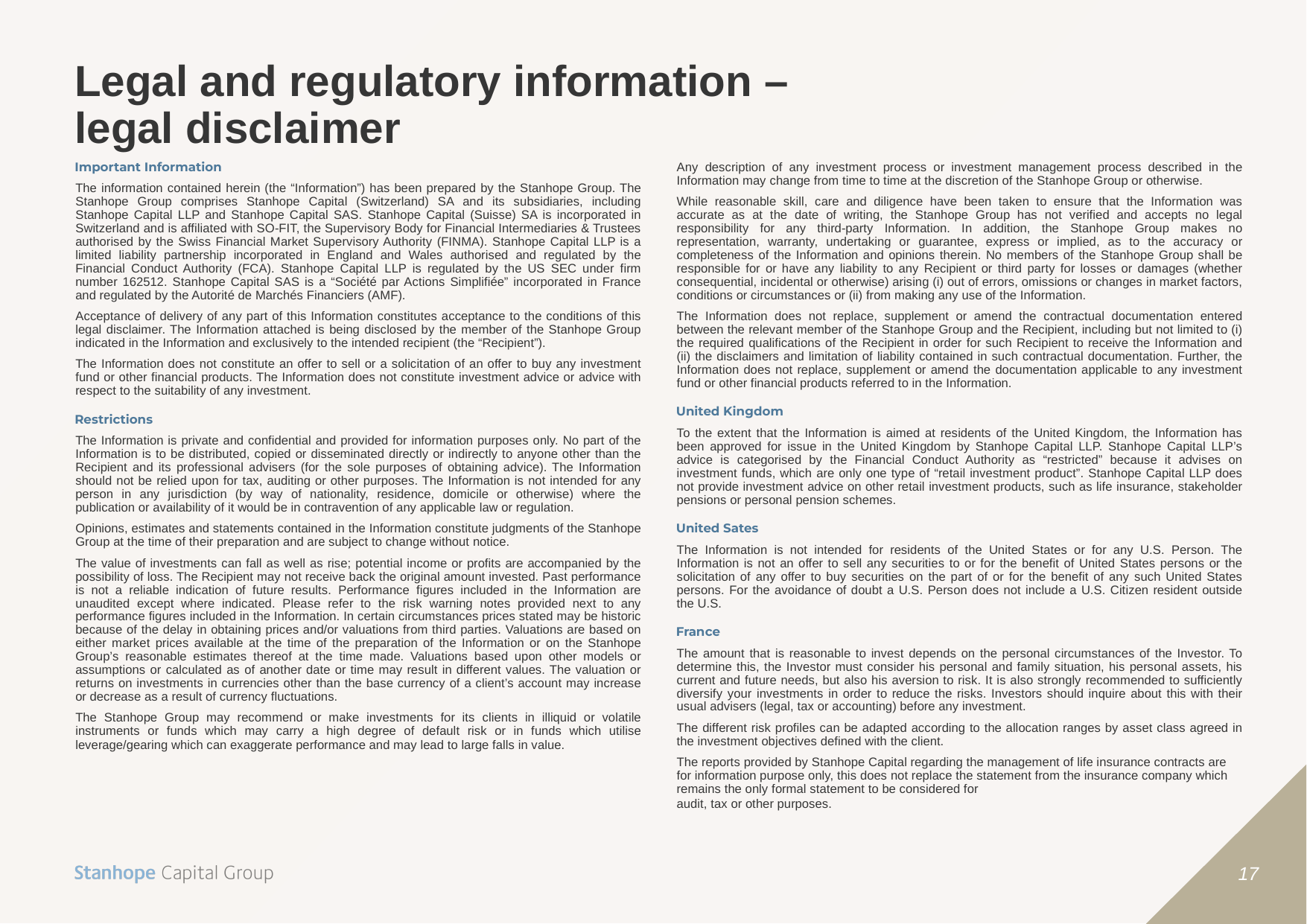

# Legal and regulatory information – legal disclaimer
Important Information
The information contained herein (the “Information”) has been prepared by the Stanhope Group. The Stanhope Group comprises Stanhope Capital (Switzerland) SA and its subsidiaries, including Stanhope Capital LLP and Stanhope Capital SAS. Stanhope Capital (Suisse) SA is incorporated in Switzerland and is affiliated with SO-FIT, the Supervisory Body for Financial Intermediaries & Trustees authorised by the Swiss Financial Market Supervisory Authority (FINMA). Stanhope Capital LLP is a limited liability partnership incorporated in England and Wales authorised and regulated by the Financial Conduct Authority (FCA). Stanhope Capital LLP is regulated by the US SEC under firm number 162512. Stanhope Capital SAS is a “Société par Actions Simplifiée” incorporated in France and regulated by the Autorité de Marchés Financiers (AMF).
Acceptance of delivery of any part of this Information constitutes acceptance to the conditions of this legal disclaimer. The Information attached is being disclosed by the member of the Stanhope Group indicated in the Information and exclusively to the intended recipient (the “Recipient”).
The Information does not constitute an offer to sell or a solicitation of an offer to buy any investment fund or other financial products. The Information does not constitute investment advice or advice with respect to the suitability of any investment.
Restrictions
The Information is private and confidential and provided for information purposes only. No part of the Information is to be distributed, copied or disseminated directly or indirectly to anyone other than the Recipient and its professional advisers (for the sole purposes of obtaining advice). The Information should not be relied upon for tax, auditing or other purposes. The Information is not intended for any person in any jurisdiction (by way of nationality, residence, domicile or otherwise) where the publication or availability of it would be in contravention of any applicable law or regulation.
Opinions, estimates and statements contained in the Information constitute judgments of the Stanhope Group at the time of their preparation and are subject to change without notice.
The value of investments can fall as well as rise; potential income or profits are accompanied by the possibility of loss. The Recipient may not receive back the original amount invested. Past performance is not a reliable indication of future results. Performance figures included in the Information are unaudited except where indicated. Please refer to the risk warning notes provided next to any performance figures included in the Information. In certain circumstances prices stated may be historic because of the delay in obtaining prices and/or valuations from third parties. Valuations are based on either market prices available at the time of the preparation of the Information or on the Stanhope Group’s reasonable estimates thereof at the time made. Valuations based upon other models or assumptions or calculated as of another date or time may result in different values. The valuation or returns on investments in currencies other than the base currency of a client’s account may increase or decrease as a result of currency fluctuations.
The Stanhope Group may recommend or make investments for its clients in illiquid or volatile instruments or funds which may carry a high degree of default risk or in funds which utilise leverage/gearing which can exaggerate performance and may lead to large falls in value.

Any description of any investment process or investment management process described in the Information may change from time to time at the discretion of the Stanhope Group or otherwise.
While reasonable skill, care and diligence have been taken to ensure that the Information was accurate as at the date of writing, the Stanhope Group has not verified and accepts no legal responsibility for any third-party Information. In addition, the Stanhope Group makes no representation, warranty, undertaking or guarantee, express or implied, as to the accuracy or completeness of the Information and opinions therein. No members of the Stanhope Group shall be responsible for or have any liability to any Recipient or third party for losses or damages (whether consequential, incidental or otherwise) arising (i) out of errors, omissions or changes in market factors, conditions or circumstances or (ii) from making any use of the Information.
The Information does not replace, supplement or amend the contractual documentation entered between the relevant member of the Stanhope Group and the Recipient, including but not limited to (i) the required qualifications of the Recipient in order for such Recipient to receive the Information and (ii) the disclaimers and limitation of liability contained in such contractual documentation. Further, the Information does not replace, supplement or amend the documentation applicable to any investment fund or other financial products referred to in the Information.
United Kingdom
To the extent that the Information is aimed at residents of the United Kingdom, the Information has been approved for issue in the United Kingdom by Stanhope Capital LLP. Stanhope Capital LLP’s advice is categorised by the Financial Conduct Authority as “restricted” because it advises on investment funds, which are only one type of “retail investment product”. Stanhope Capital LLP does not provide investment advice on other retail investment products, such as life insurance, stakeholder pensions or personal pension schemes.
United Sates
The Information is not intended for residents of the United States or for any U.S. Person. The Information is not an offer to sell any securities to or for the benefit of United States persons or the solicitation of any offer to buy securities on the part of or for the benefit of any such United States persons. For the avoidance of doubt a U.S. Person does not include a U.S. Citizen resident outside the U.S.
France
The amount that is reasonable to invest depends on the personal circumstances of the Investor. To determine this, the Investor must consider his personal and family situation, his personal assets, his current and future needs, but also his aversion to risk. It is also strongly recommended to sufficiently diversify your investments in order to reduce the risks. Investors should inquire about this with their usual advisers (legal, tax or accounting) before any investment.
The different risk profiles can be adapted according to the allocation ranges by asset class agreed in the investment objectives defined with the client.
The reports provided by Stanhope Capital regarding the management of life insurance contracts are for information purpose only, this does not replace the statement from the insurance company which remains the only formal statement to be considered for
audit, tax or other purposes.